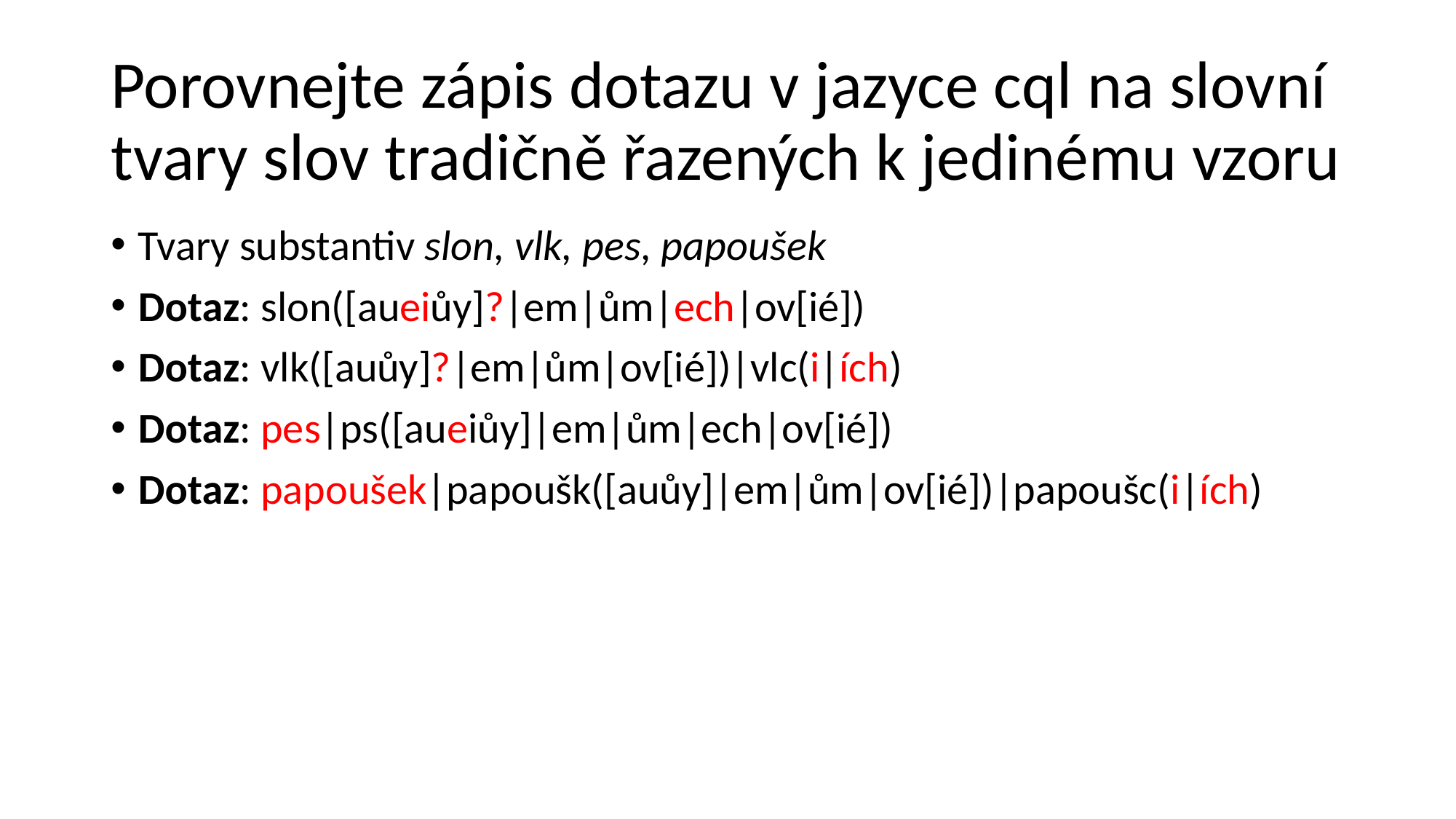

# Porovnejte zápis dotazu v jazyce cql na slovní tvary slov tradičně řazených k jedinému vzoru
Tvary substantiv slon, vlk, pes, papoušek
Dotaz: slon([aueiůy]?|em|ům|ech|ov[ié])
Dotaz: vlk([auůy]?|em|ům|ov[ié])|vlc(i|ích)
Dotaz: pes|ps([aueiůy]|em|ům|ech|ov[ié])
Dotaz: papoušek|papoušk([auůy]|em|ům|ov[ié])|papoušc(i|ích)